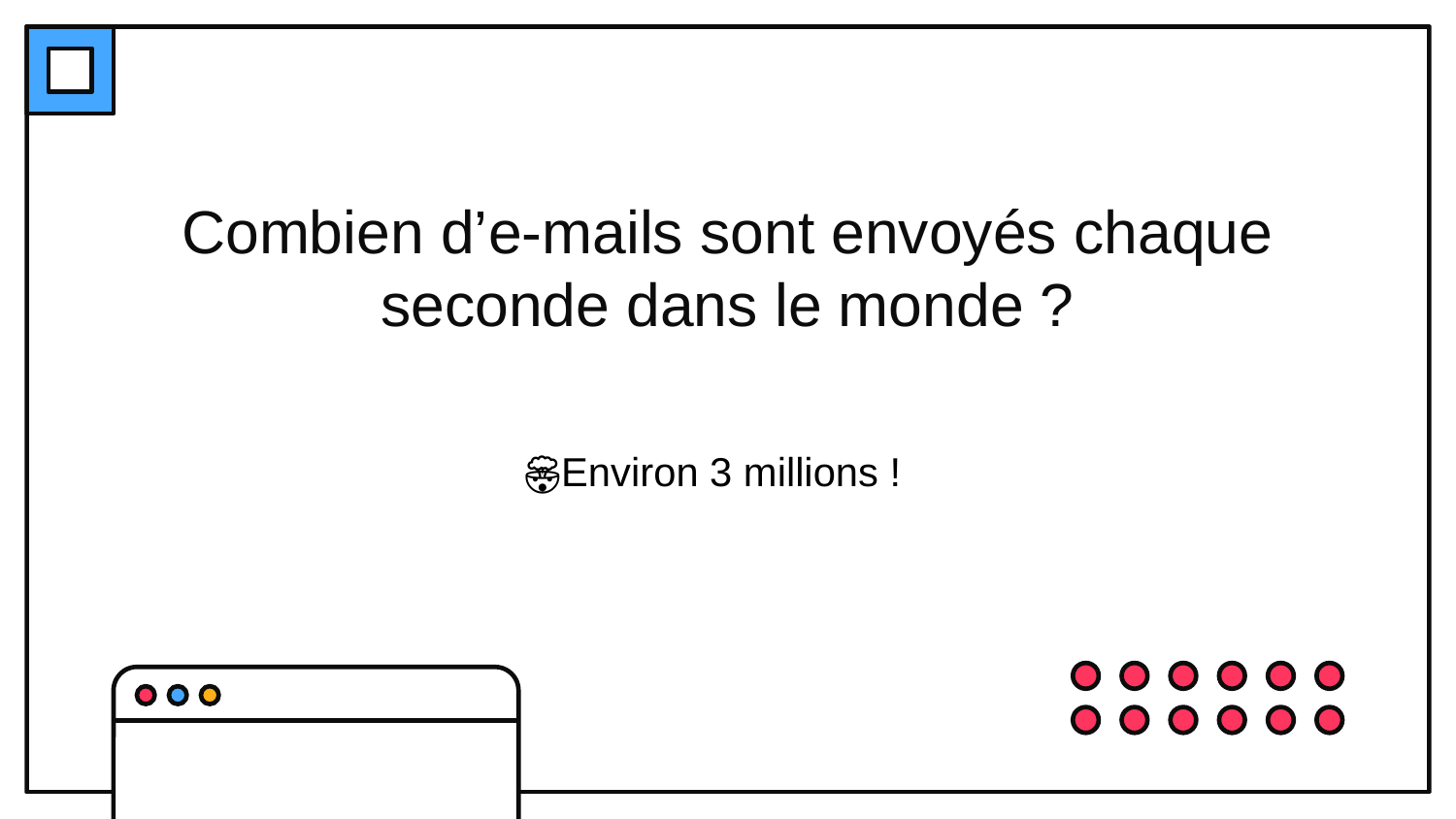

# Combien d’e-mails sont envoyés chaque seconde dans le monde ?
🤯Environ 3 millions !